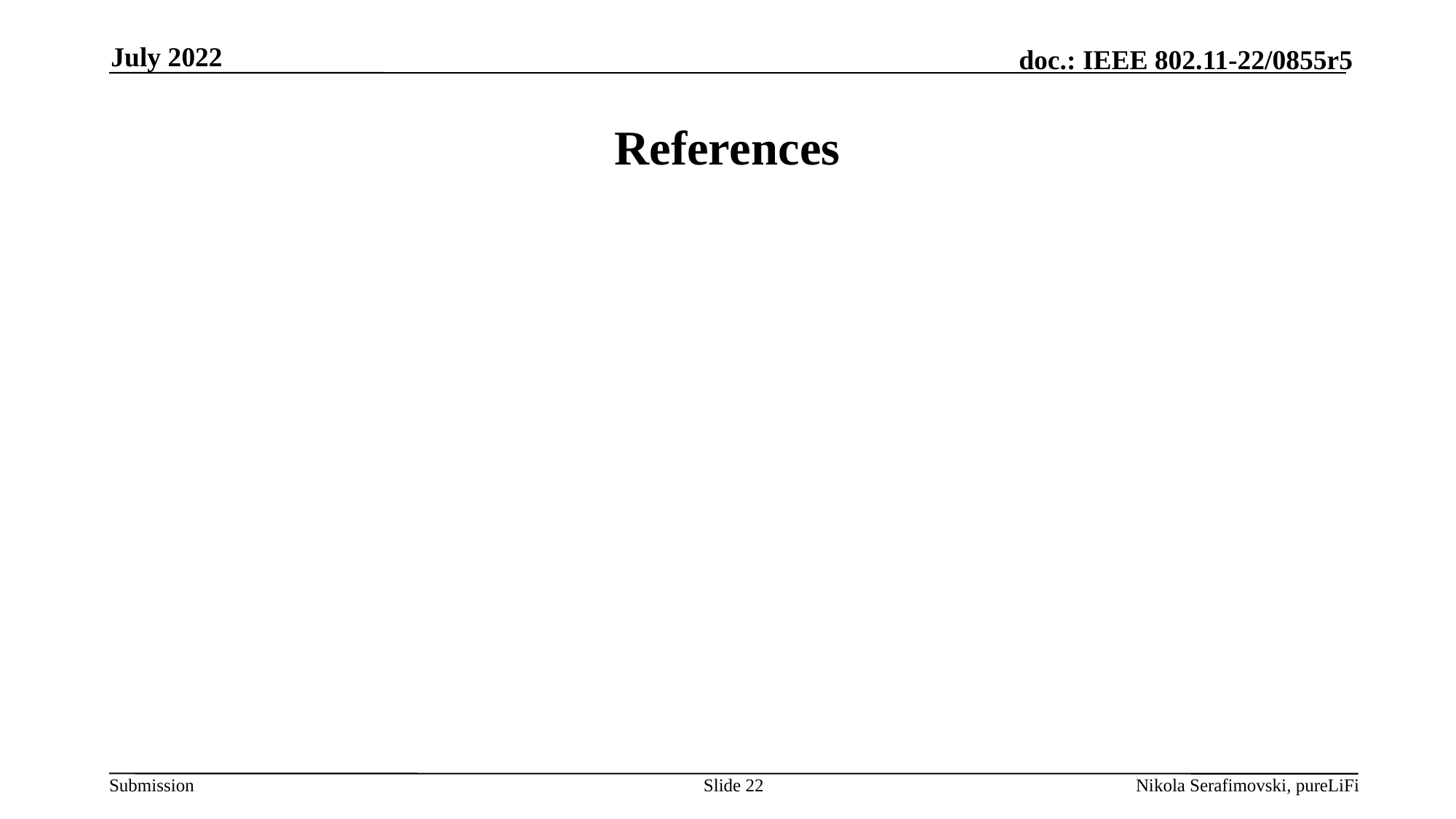

July 2022
# References

Slide 22
Nikola Serafimovski, pureLiFi